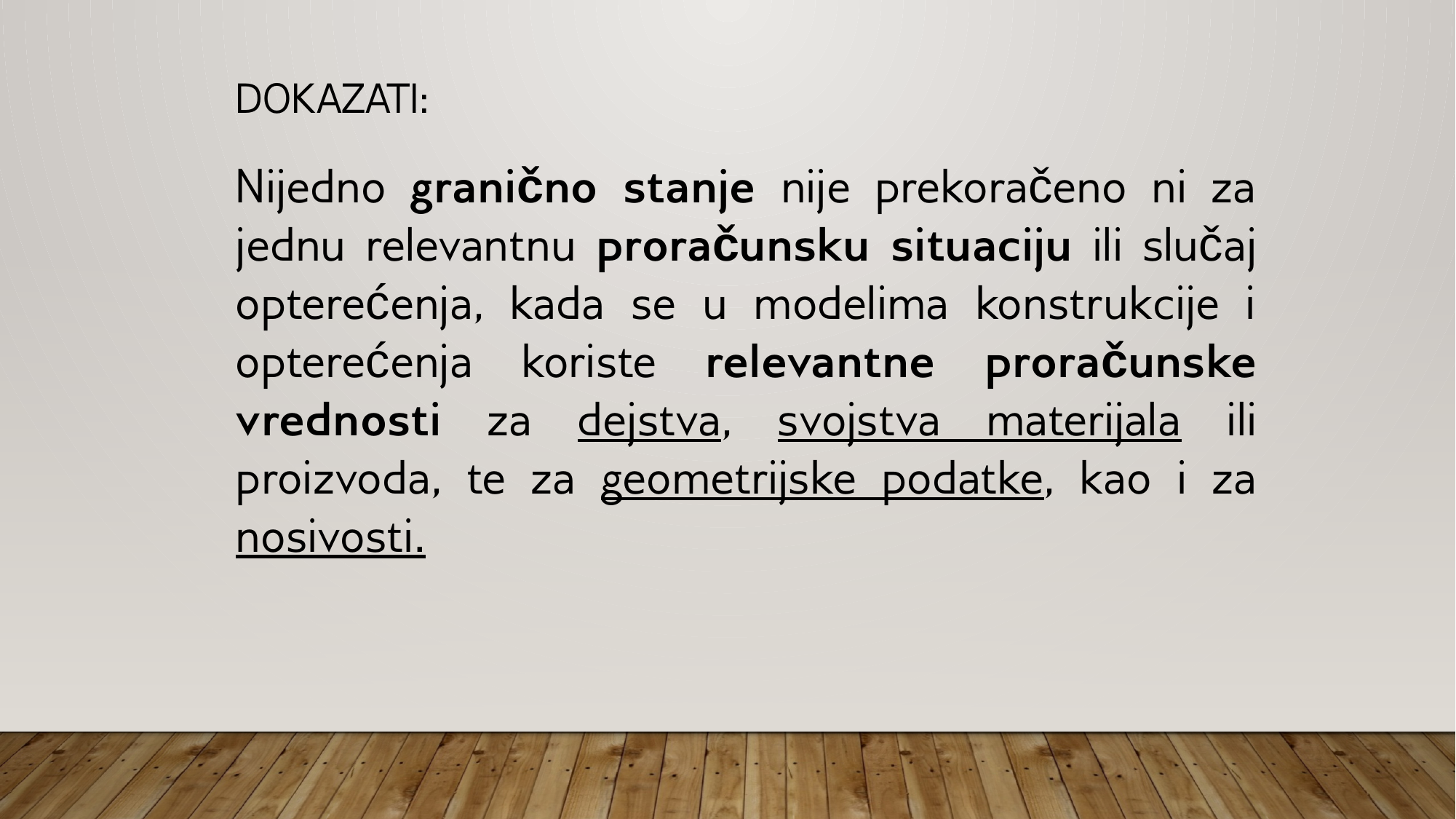

DOKAZATI:

Nijedno granično stanje nije prekoračeno ni za jednu relevantnu proračunsku situaciju ili slučaj opterećenja, kada se u modelima konstrukcije i opterećenja koriste relevantne proračunske vrednosti za dejstva, svojstva materijala ili proizvoda, te za geometrijske podatke, kao i za nosivosti.